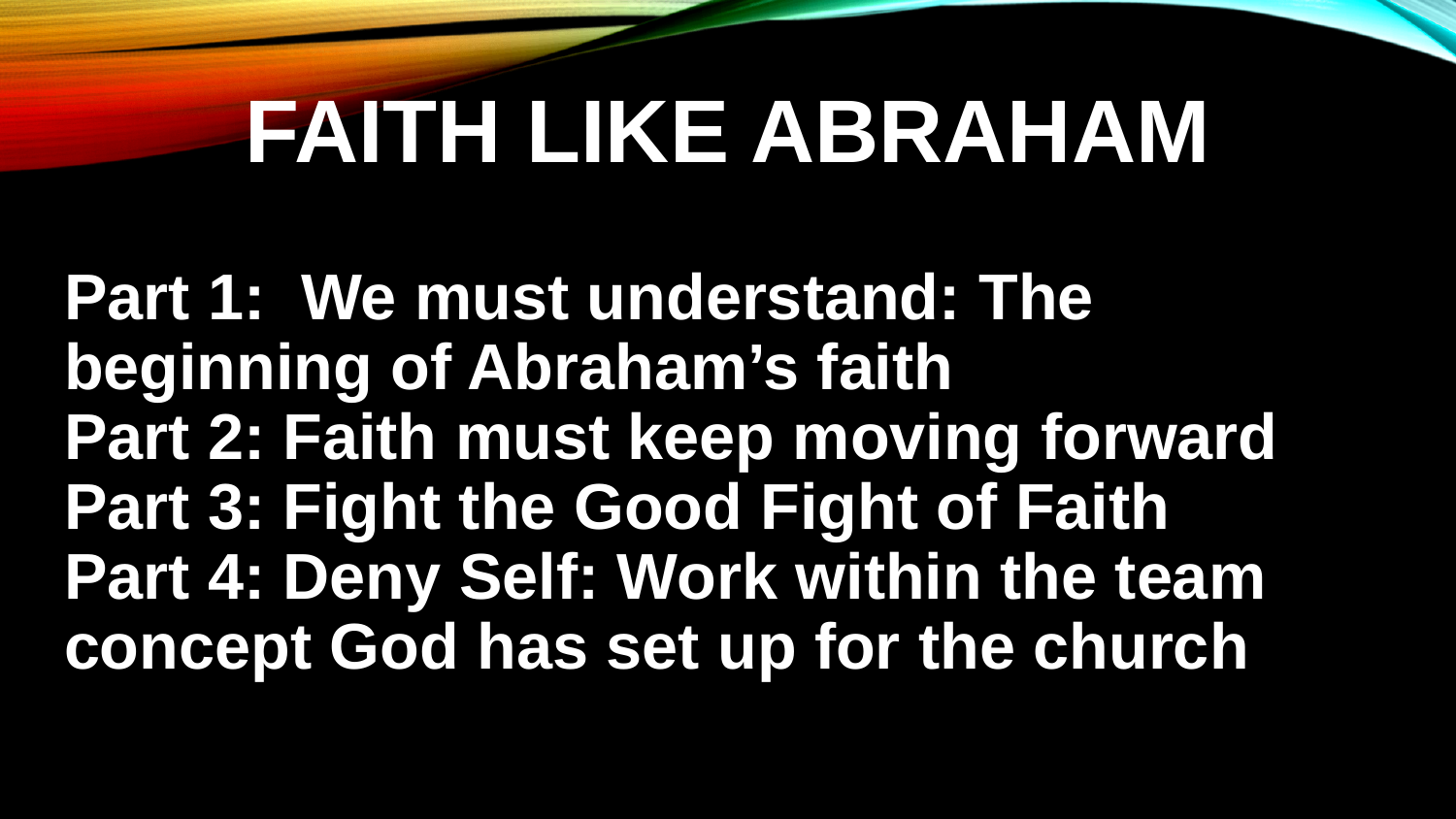

# Faith Like Abraham
Part 1:  We must understand: The beginning of Abraham’s faith
Part 2: Faith must keep moving forward
Part 3: Fight the Good Fight of Faith
Part 4: Deny Self: Work within the team concept God has set up for the church